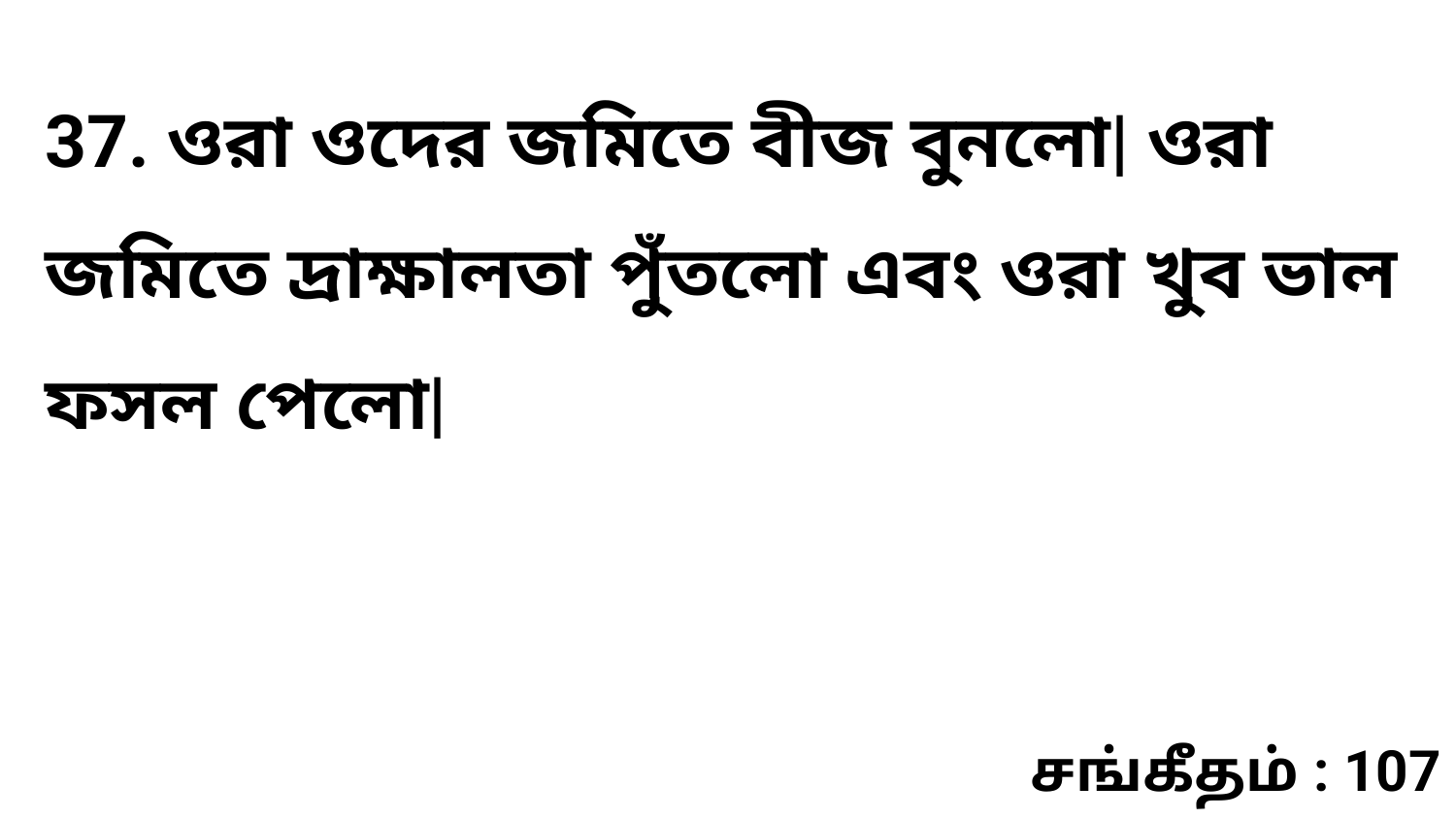

37. ওরা ওদের জমিতে বীজ বুনলো| ওরা জমিতে দ্রাক্ষালতা পুঁতলো এবং ওরা খুব ভাল ফসল পেলো|
சங்கீதம் : 107